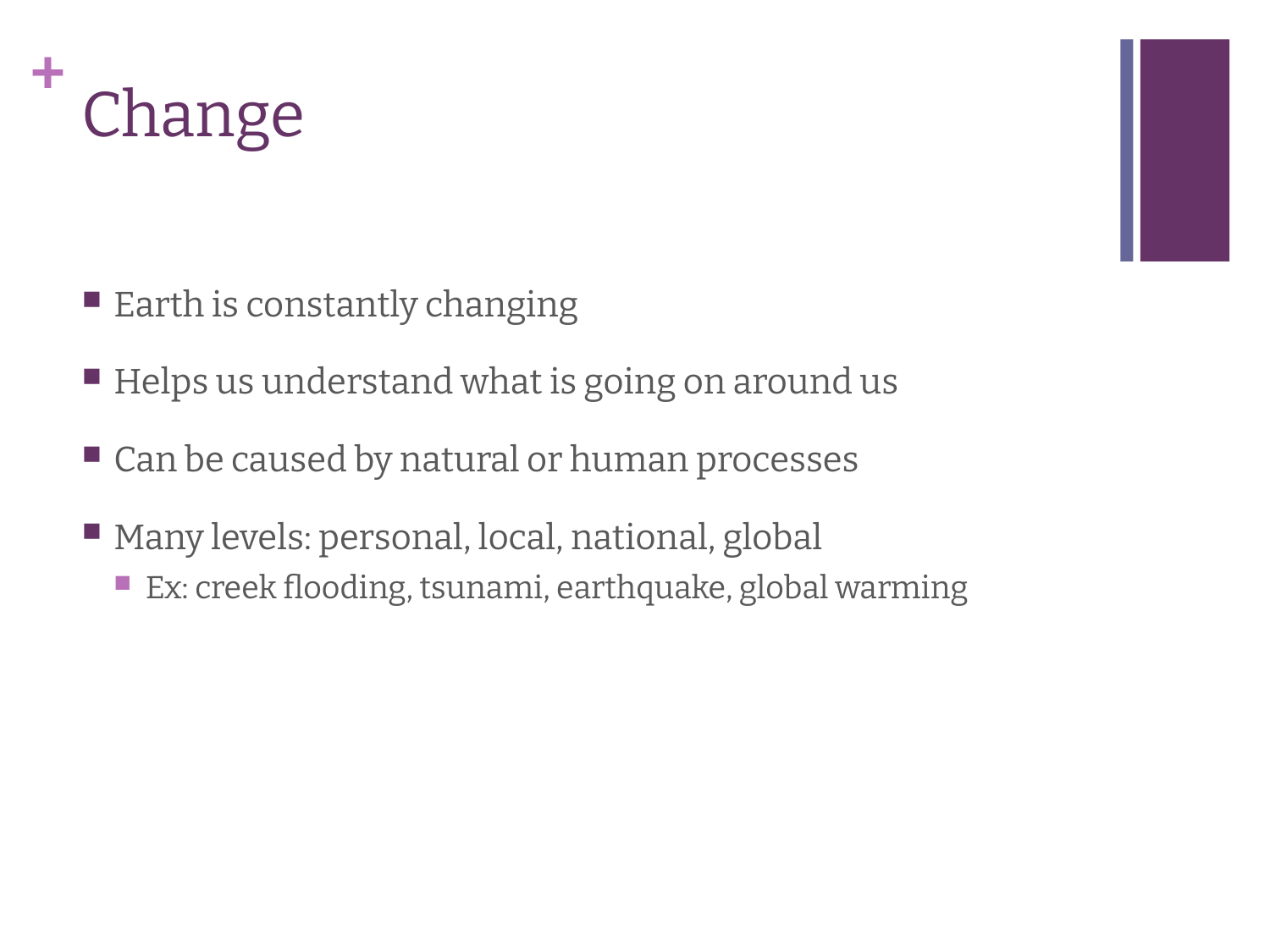

# Change
Earth is constantly changing
Helps us understand what is going on around us
Can be caused by natural or human processes
Many levels: personal, local, national, global
Ex: creek flooding, tsunami, earthquake, global warming